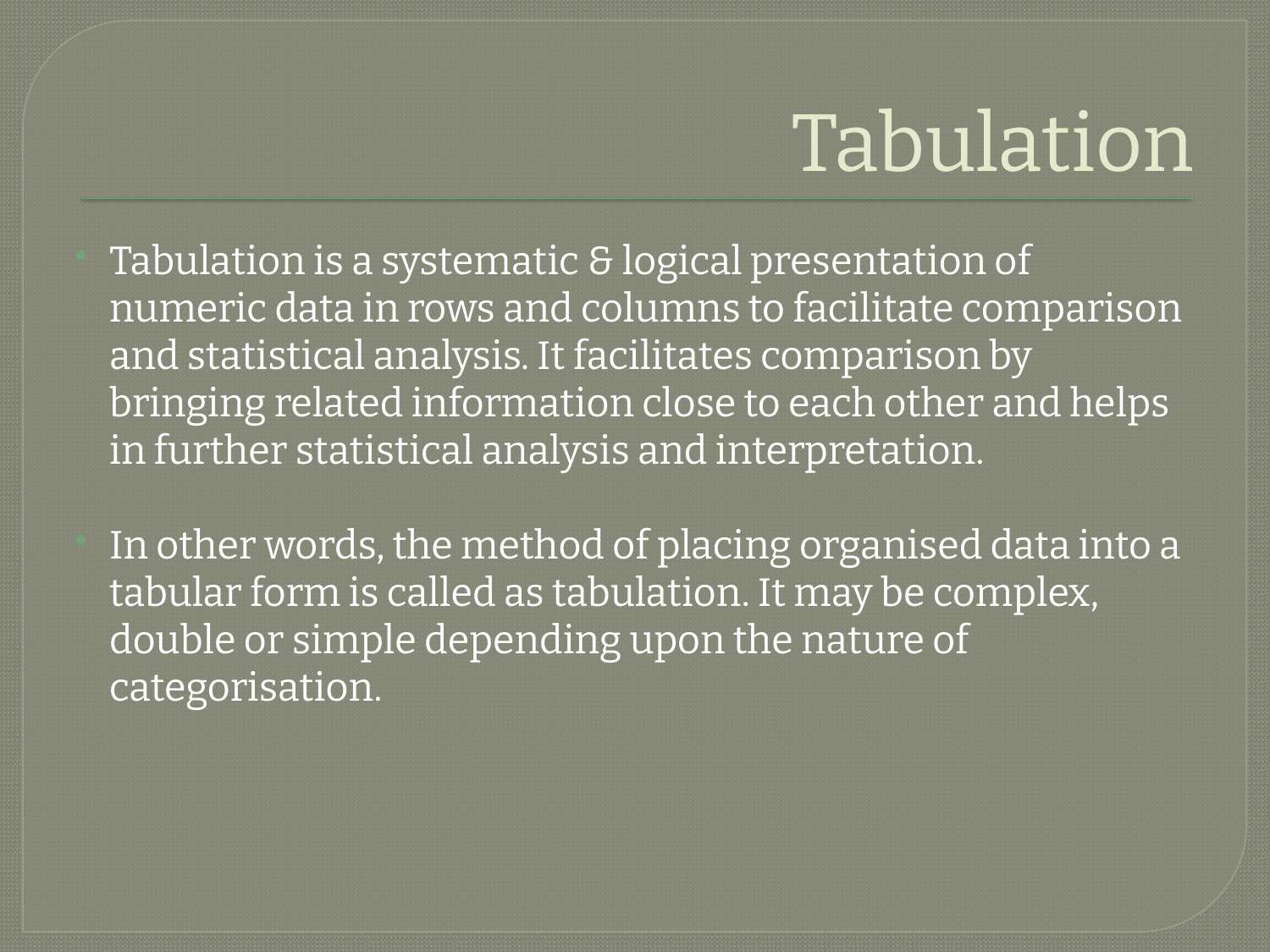

# Tabulation
Tabulation is a systematic & logical presentation of numeric data in rows and columns to facilitate comparison and statistical analysis. It facilitates comparison by bringing related information close to each other and helps in further statistical analysis and interpretation.

In other words, the method of placing organised data into a tabular form is called as tabulation. It may be complex, double or simple depending upon the nature of categorisation.